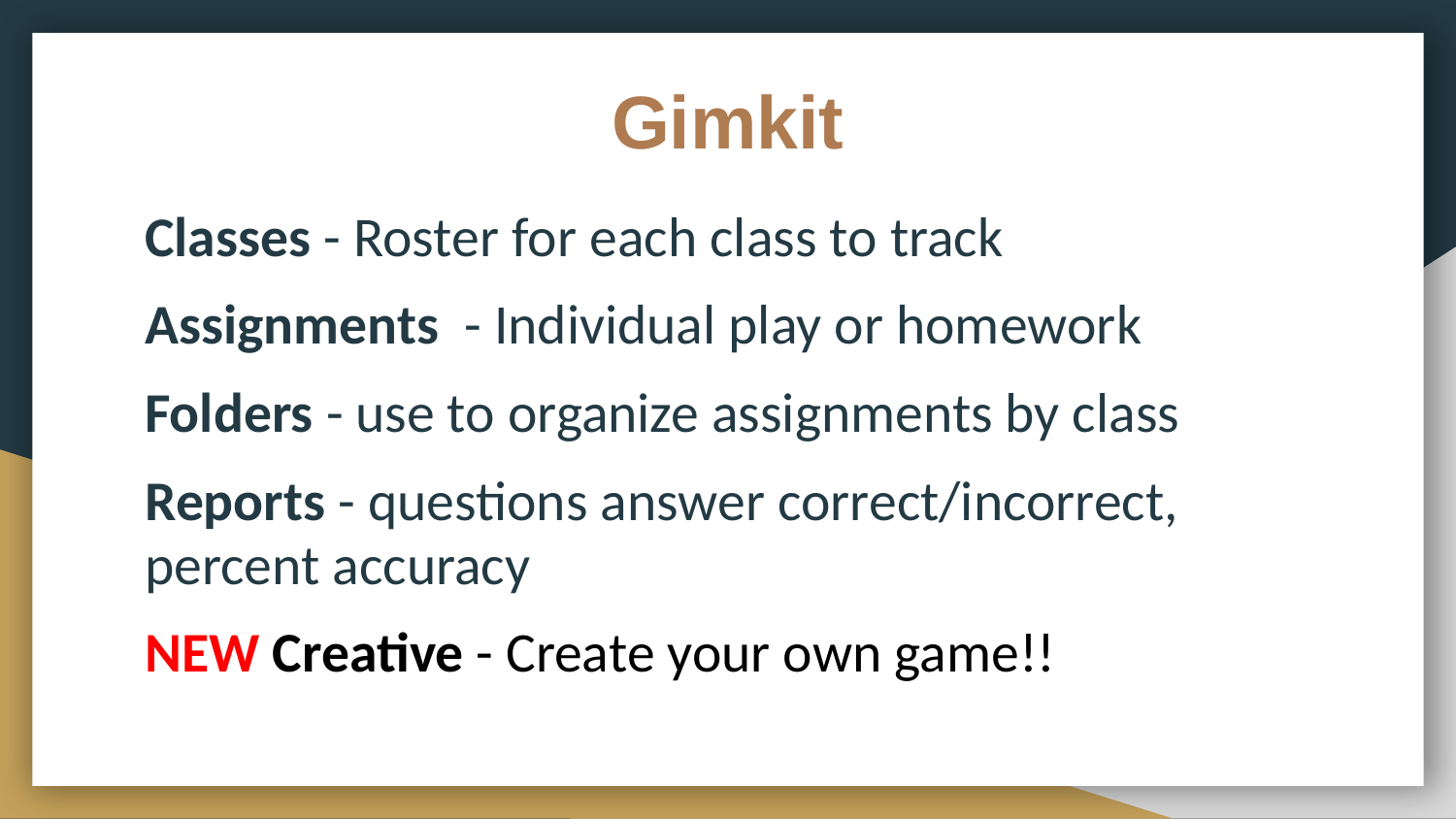

# Gimkit
Classes - Roster for each class to track
Assignments  - Individual play or homework
Folders - use to organize assignments by class
Reports - questions answer correct/incorrect, percent accuracy
NEW Creative - Create your own game!!